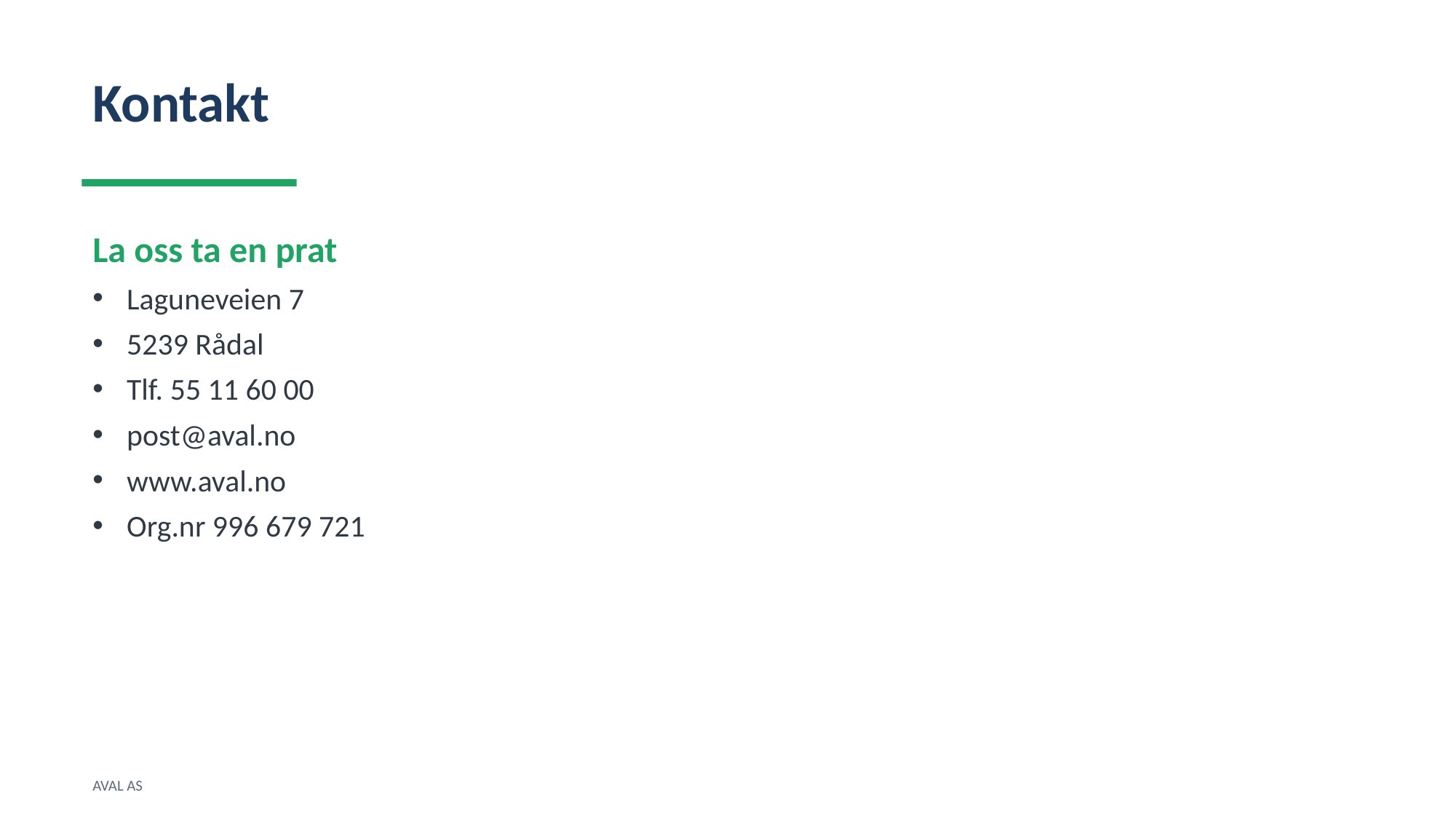

Kontakt

La oss ta en prat
Laguneveien 7
5239 Rådal
Tlf. 55 11 60 00
post@aval.no
www.aval.no
Org.nr 996 679 721
AVAL AS